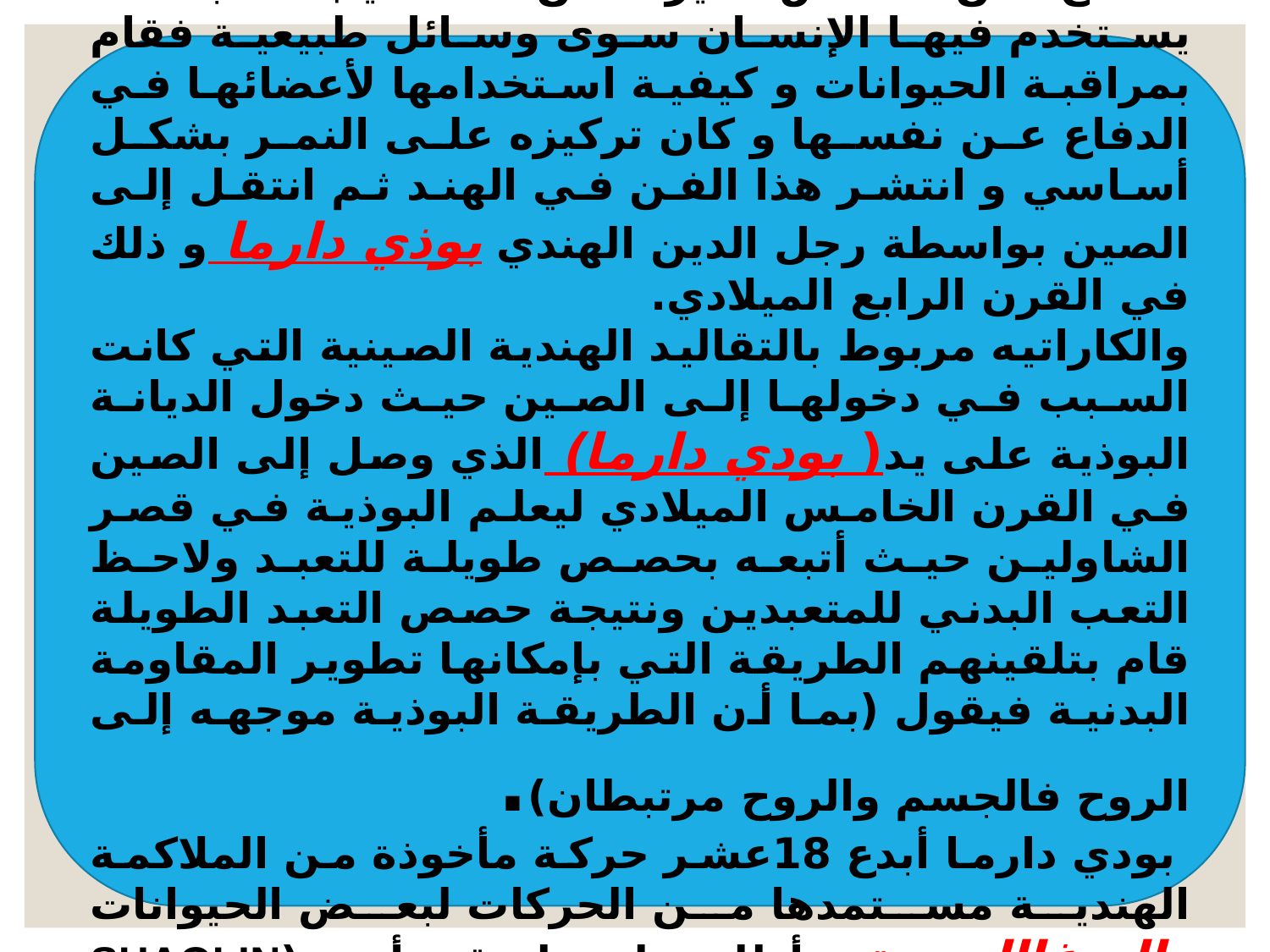

هذه الفنّ نشأ في الهند منذ خمسة آلاف سنة تقريبا عندما قام أحد الأغنياء وكان مهراجا بإيجاد طريقة للدفاع عن النفس مميزة عن الأساليب المتبعة لا يستخدم فيها الإنسان سوى وسائل طبيعية فقام بمراقبة الحيوانات و كيفية استخدامها لأعضائها في الدفاع عن نفسها و كان تركيزه على النمر بشكل أساسي و انتشر هذا الفن في الهند ثم انتقل إلى الصين بواسطة رجل الدين الهندي بوذي دارما و ذلك في القرن الرابع الميلادي.
والكاراتيه مربوط بالتقاليد الهندية الصينية التي كانت السبب في دخولها إلى الصين حيث دخول الديانة البوذية على يد( بودي دارما) الذي وصل إلى الصين في القرن الخامس الميلادي ليعلم البوذية في قصر الشاولين حيث أتبعه بحصص طويلة للتعبد ولاحظ التعب البدني للمتعبدين ونتيجة حصص التعبد الطويلة قام بتلقينهم الطريقة التي بإمكانها تطوير المقاومة البدنية فيقول (بما أن الطريقة البوذية موجهه إلى الروح فالجسم والروح مرتبطان).
 بودي دارما أبدع 18عشر حركة مأخوذة من الملاكمة الهندية مستمدها من الحركات لبعض الحيوانات واليوغاالهندية و أطلق على طريقته أسم (SHAOLIN SU KUMPO) وهي موجهه للجانب الصحي لا غير.